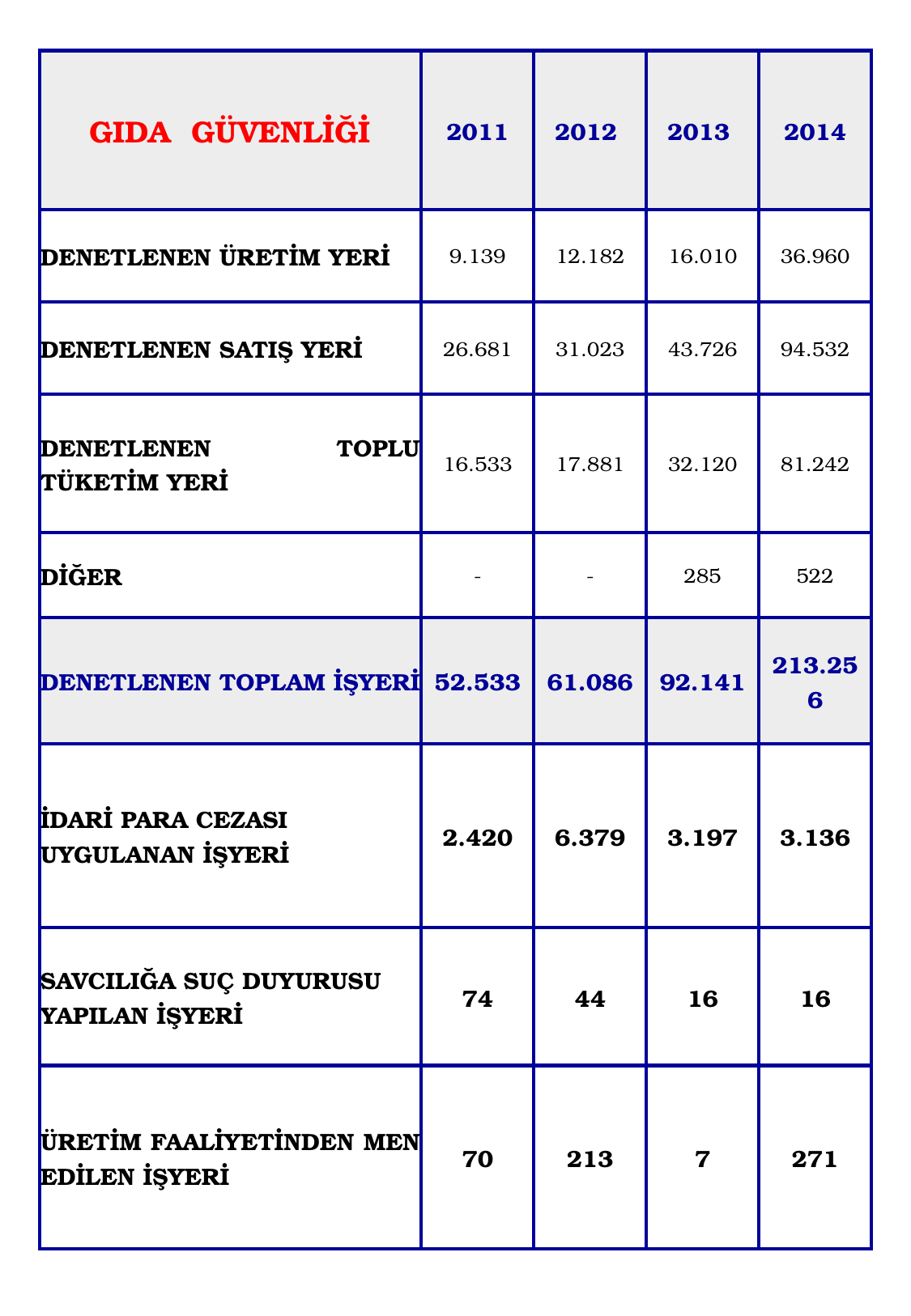

| GIDA GÜVENLİĞİ | 2011 | 2012 | 2013 | 2014 |
| --- | --- | --- | --- | --- |
| DENETLENEN ÜRETİM YERİ | 9.139 | 12.182 | 16.010 | 36.960 |
| DENETLENEN SATIŞ YERİ | 26.681 | 31.023 | 43.726 | 94.532 |
| DENETLENEN TOPLU TÜKETİM YERİ | 16.533 | 17.881 | 32.120 | 81.242 |
| DİĞER | - | - | 285 | 522 |
| DENETLENEN TOPLAM İŞYERİ | 52.533 | 61.086 | 92.141 | 213.256 |
| İDARİ PARA CEZASI UYGULANAN İŞYERİ | 2.420 | 6.379 | 3.197 | 3.136 |
| SAVCILIĞA SUÇ DUYURUSU YAPILAN İŞYERİ | 74 | 44 | 16 | 16 |
| ÜRETİM FAALİYETİNDEN MEN EDİLEN İŞYERİ | 70 | 213 | 7 | 271 |